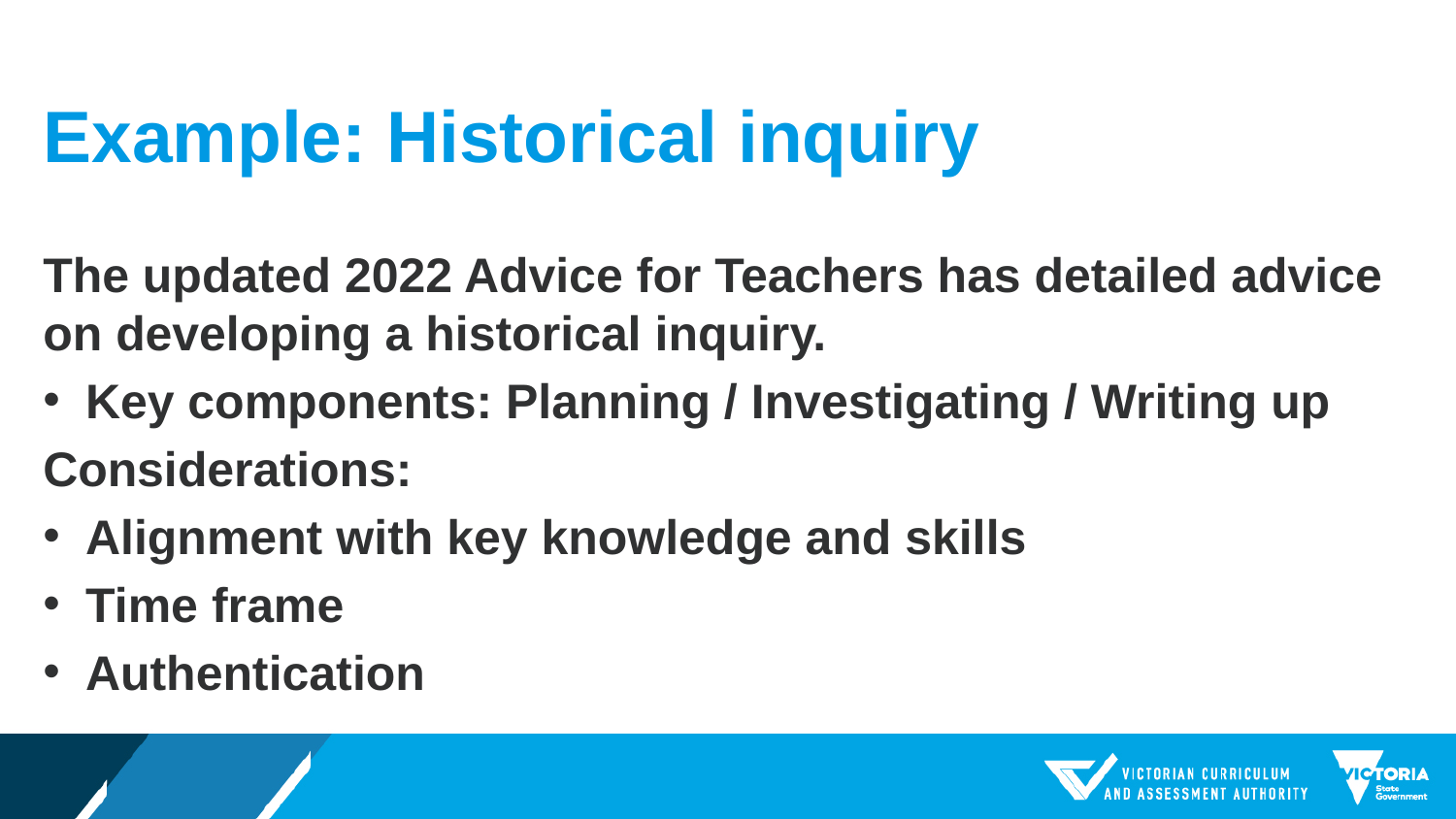

# Example: Historical inquiry
The updated 2022 Advice for Teachers has detailed advice on developing a historical inquiry.
Key components: Planning / Investigating / Writing up
Considerations:
Alignment with key knowledge and skills
Time frame
Authentication